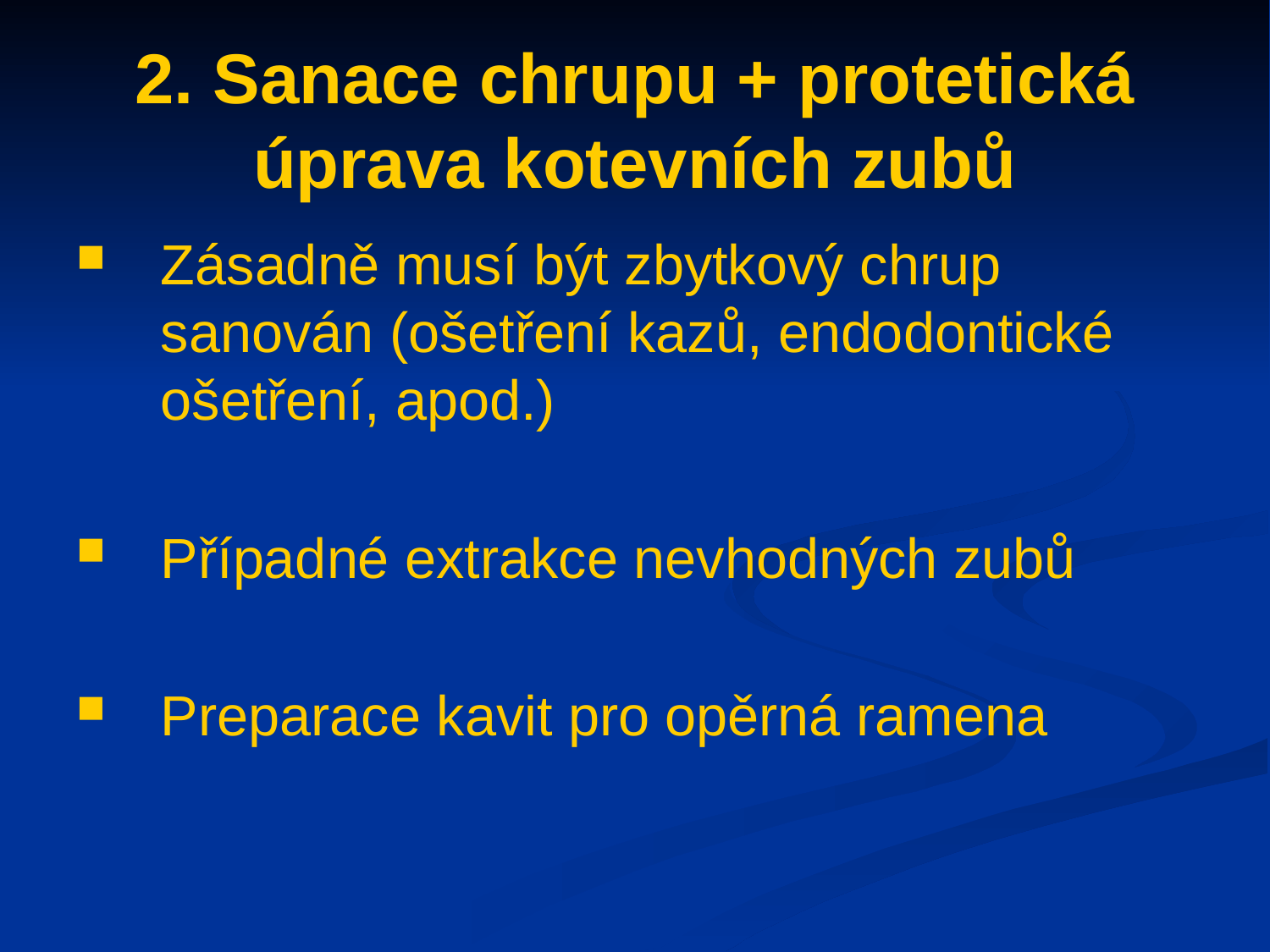

# 2. Sanace chrupu + protetická úprava kotevních zubů
Zásadně musí být zbytkový chrup sanován (ošetření kazů, endodontické ošetření, apod.)

Případné extrakce nevhodných zubů

Preparace kavit pro opěrná ramena